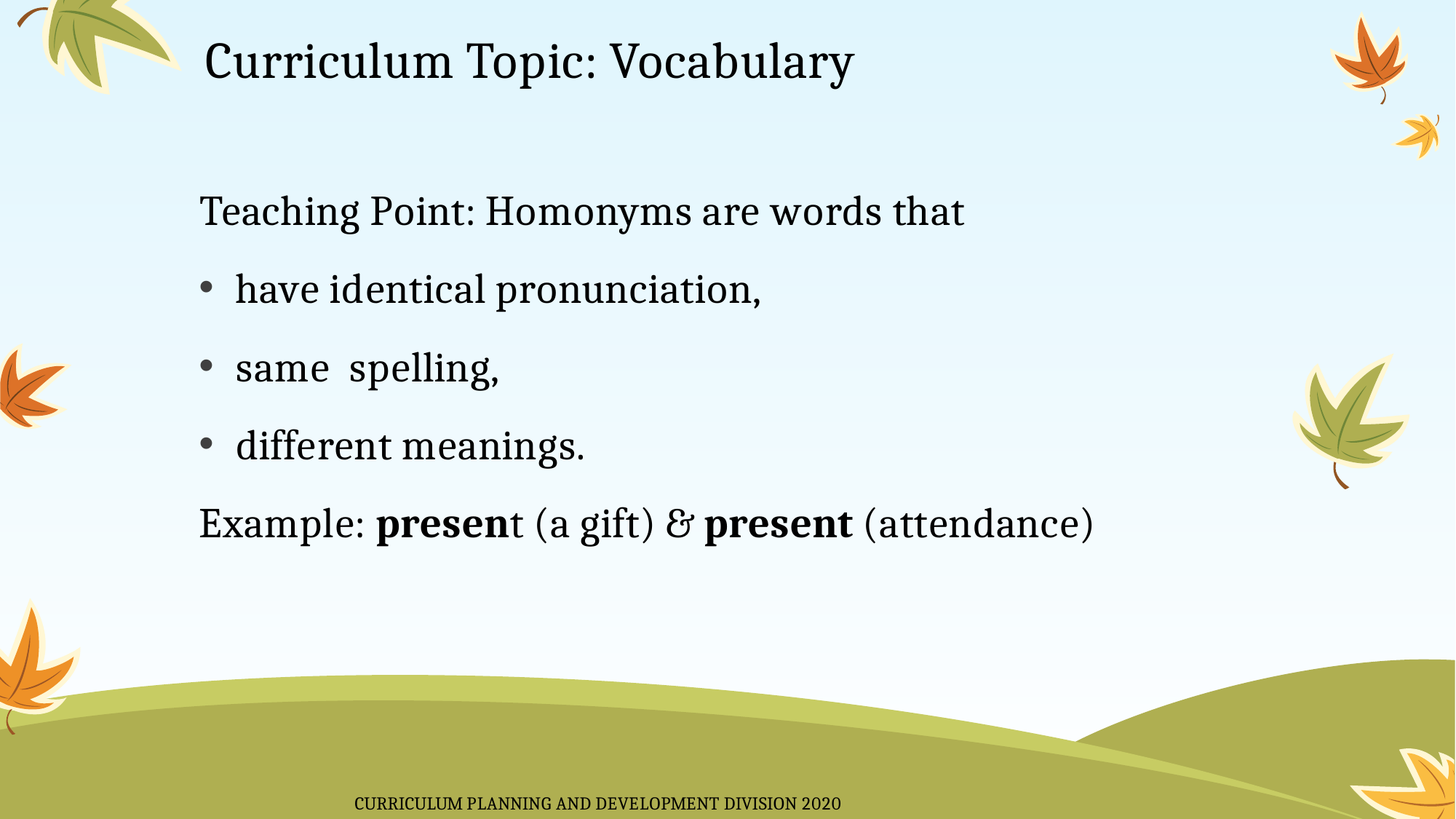

# Curriculum Topic: Vocabulary
Teaching Point: Homonyms are words that
 have identical pronunciation,
 same  spelling,
 different meanings.
Example: present (a gift) & present (attendance)

CURRICULUM PLANNING AND DEVELOPMENT DIVISION 2020